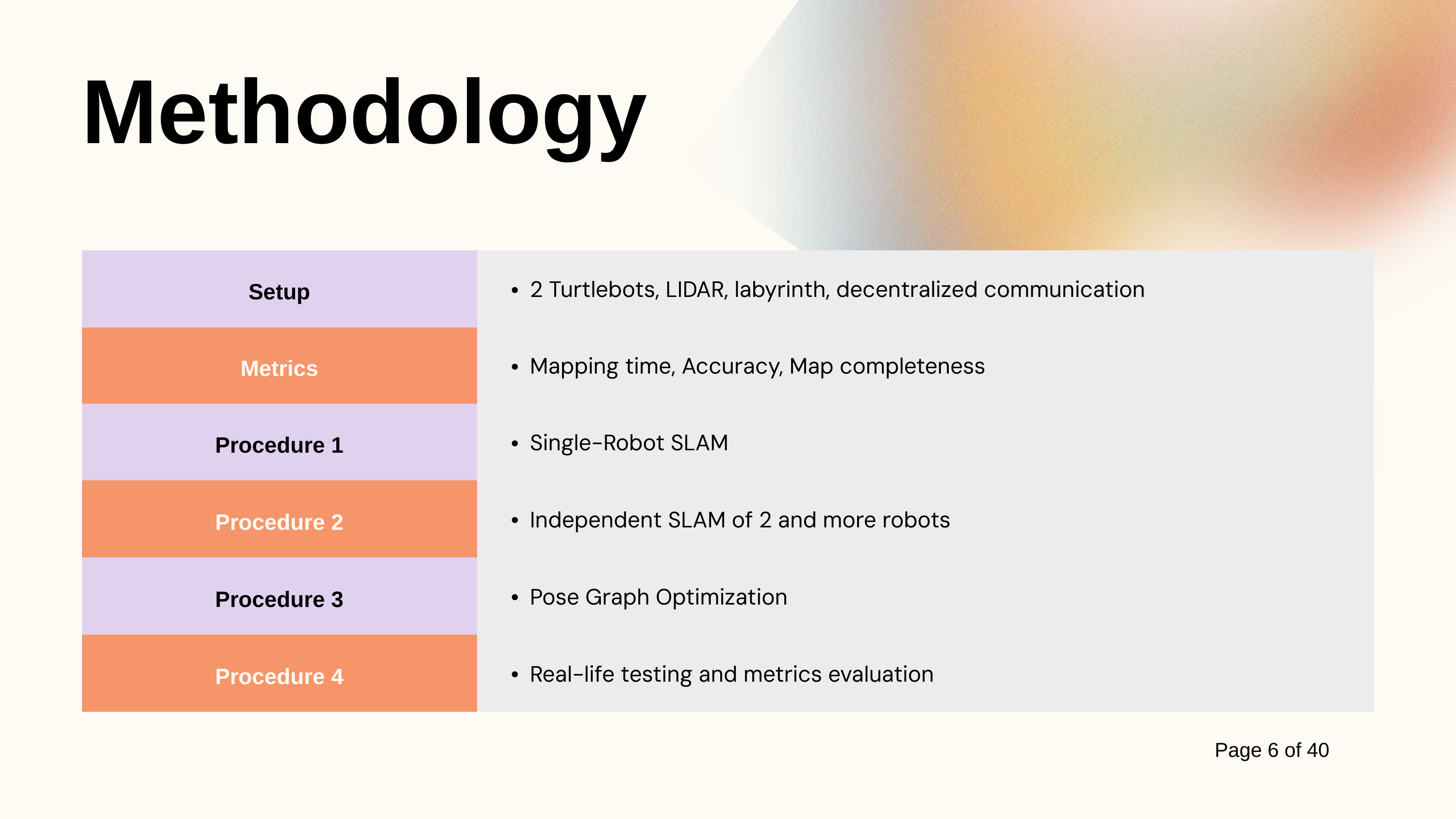

Methodology
| Setup | 2 Turtlebots, LIDAR, labyrinth, decentralized communication |
| --- | --- |
| Metrics | Mapping time, Accuracy, Map completeness |
| Procedure 1 | Single-Robot SLAM |
| Procedure 2 | Independent SLAM of 2 and more robots |
| Procedure 3 | Pose Graph Optimization |
| Procedure 4 | Real-life testing and metrics evaluation |
Page 6 of 40